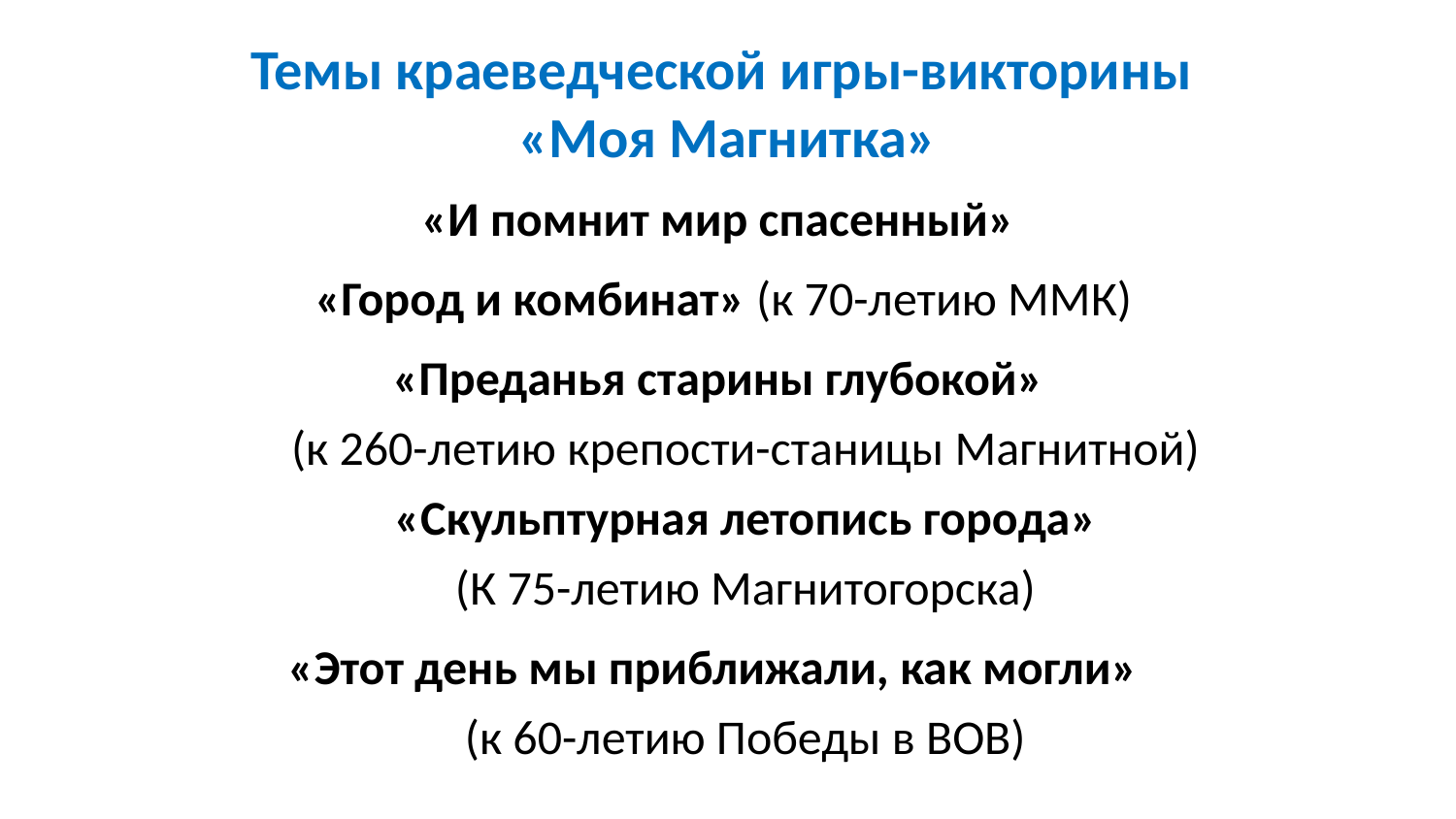

# Темы краеведческой игры-викторины «Моя Магнитка»
«И помнит мир спасенный»
 «Город и комбинат» (к 70-летию ММК)
«Преданья старины глубокой»
(к 260-летию крепости-станицы Магнитной)
 «Скульптурная летопись города» 
(К 75-летию Магнитогорска)
«Этот день мы приближали, как могли» 
(к 60-летию Победы в ВОВ)